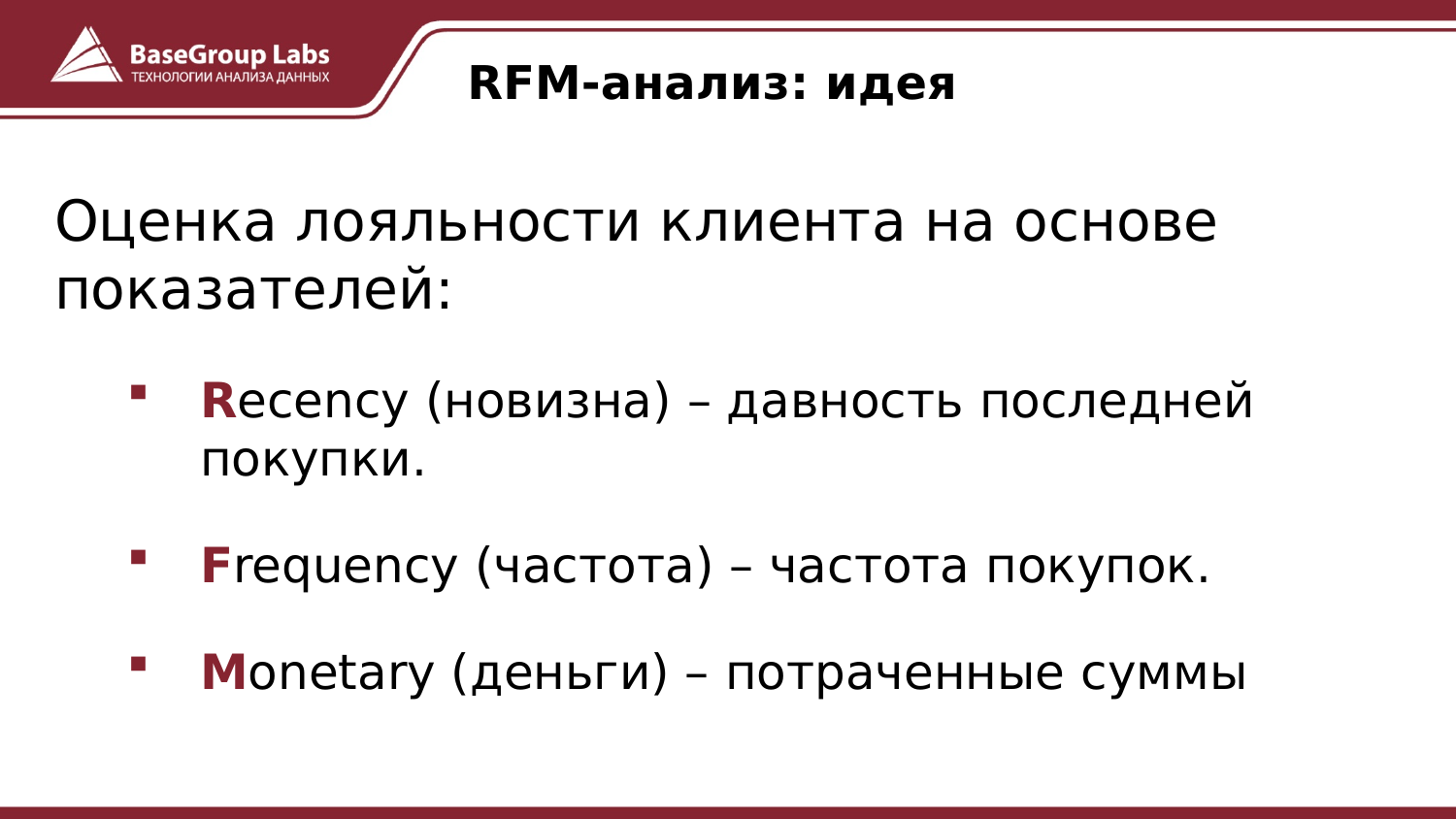

# RFM-анализ: идея
Оценка лояльности клиента на основе показателей:
Recency (новизна) – давность последней покупки.
Frequency (частота) – частота покупок.
Monetary (деньги) – потраченные суммы